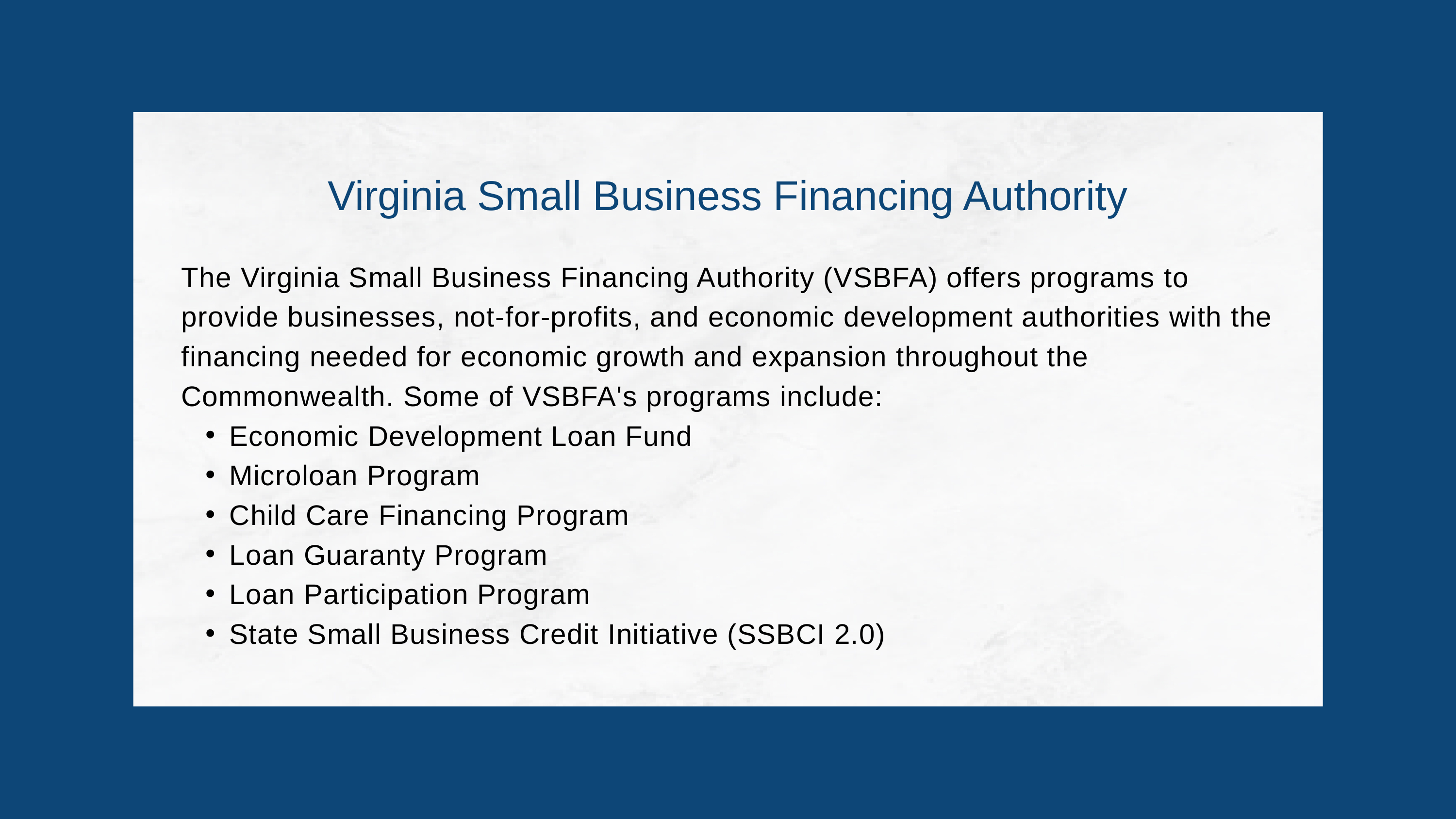

Virginia Small Business Financing Authority
The Virginia Small Business Financing Authority (VSBFA) offers programs to provide businesses, not-for-profits, and economic development authorities with the financing needed for economic growth and expansion throughout the Commonwealth. Some of VSBFA's programs include:
Economic Development Loan Fund
Microloan Program
Child Care Financing Program
Loan Guaranty Program
Loan Participation Program
State Small Business Credit Initiative (SSBCI 2.0)